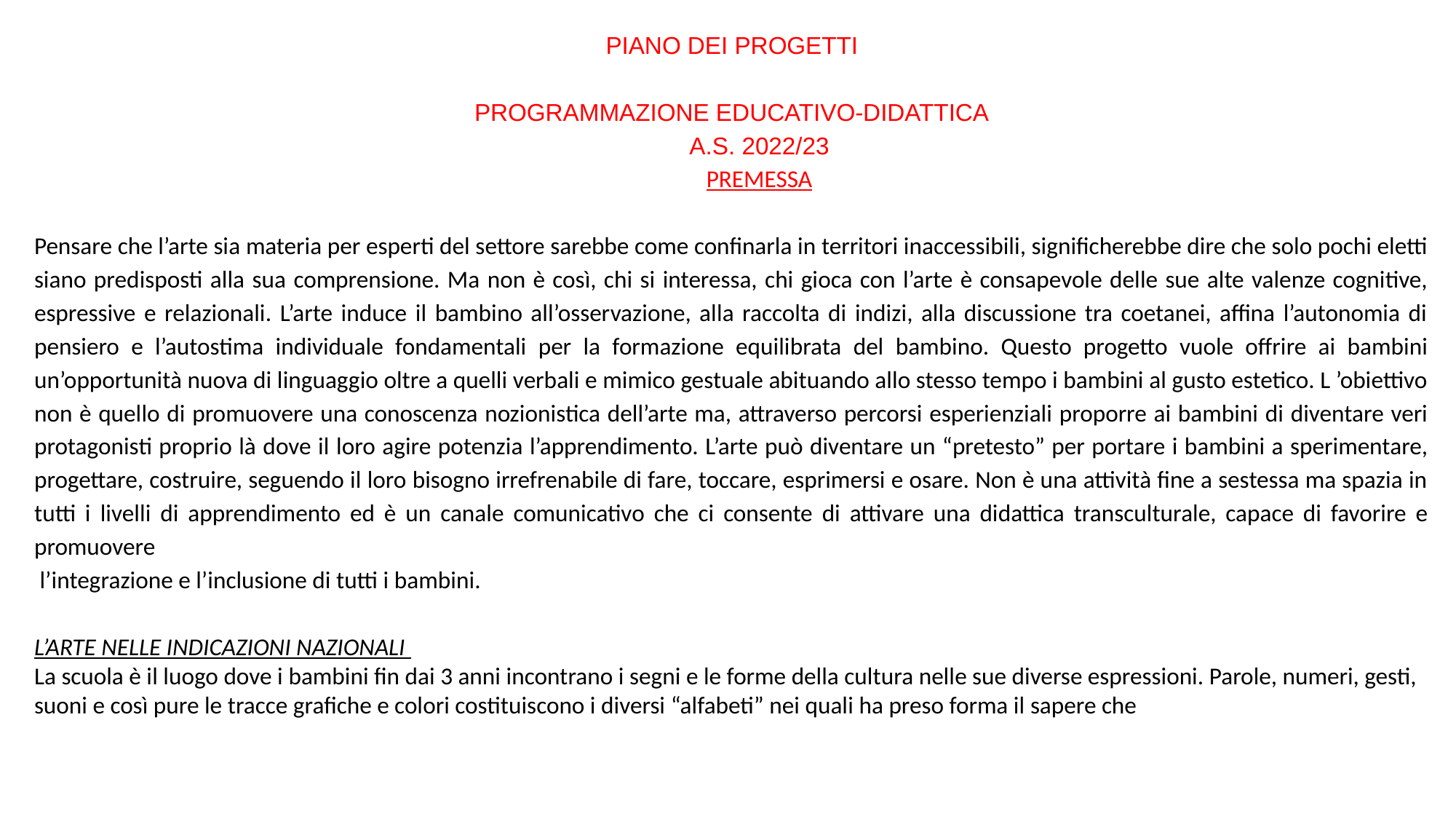

PIANO DEI PROGETTI

PROGRAMMAZIONE EDUCATIVO-DIDATTICA
A.S. 2022/23
PREMESSA

Pensare che l’arte sia materia per esperti del settore sarebbe come confinarla in territori inaccessibili, significherebbe dire che solo pochi eletti siano predisposti alla sua comprensione. Ma non è così, chi si interessa, chi gioca con l’arte è consapevole delle sue alte valenze cognitive, espressive e relazionali. L’arte induce il bambino all’osservazione, alla raccolta di indizi, alla discussione tra coetanei, affina l’autonomia di pensiero e l’autostima individuale fondamentali per la formazione equilibrata del bambino. Questo progetto vuole offrire ai bambini un’opportunità nuova di linguaggio oltre a quelli verbali e mimico gestuale abituando allo stesso tempo i bambini al gusto estetico. L ’obiettivo non è quello di promuovere una conoscenza nozionistica dell’arte ma, attraverso percorsi esperienziali proporre ai bambini di diventare veri protagonisti proprio là dove il loro agire potenzia l’apprendimento. L’arte può diventare un “pretesto” per portare i bambini a sperimentare, progettare, costruire, seguendo il loro bisogno irrefrenabile di fare, toccare, esprimersi e osare. Non è una attività fine a sestessa ma spazia in tutti i livelli di apprendimento ed è un canale comunicativo che ci consente di attivare una didattica transculturale, capace di favorire e promuovere
 l’integrazione e l’inclusione di tutti i bambini.

L’ARTE NELLE INDICAZIONI NAZIONALI
La scuola è il luogo dove i bambini fin dai 3 anni incontrano i segni e le forme della cultura nelle sue diverse espressioni. Parole, numeri, gesti, suoni e così pure le tracce grafiche e colori costituiscono i diversi “alfabeti” nei quali ha preso forma il sapere che